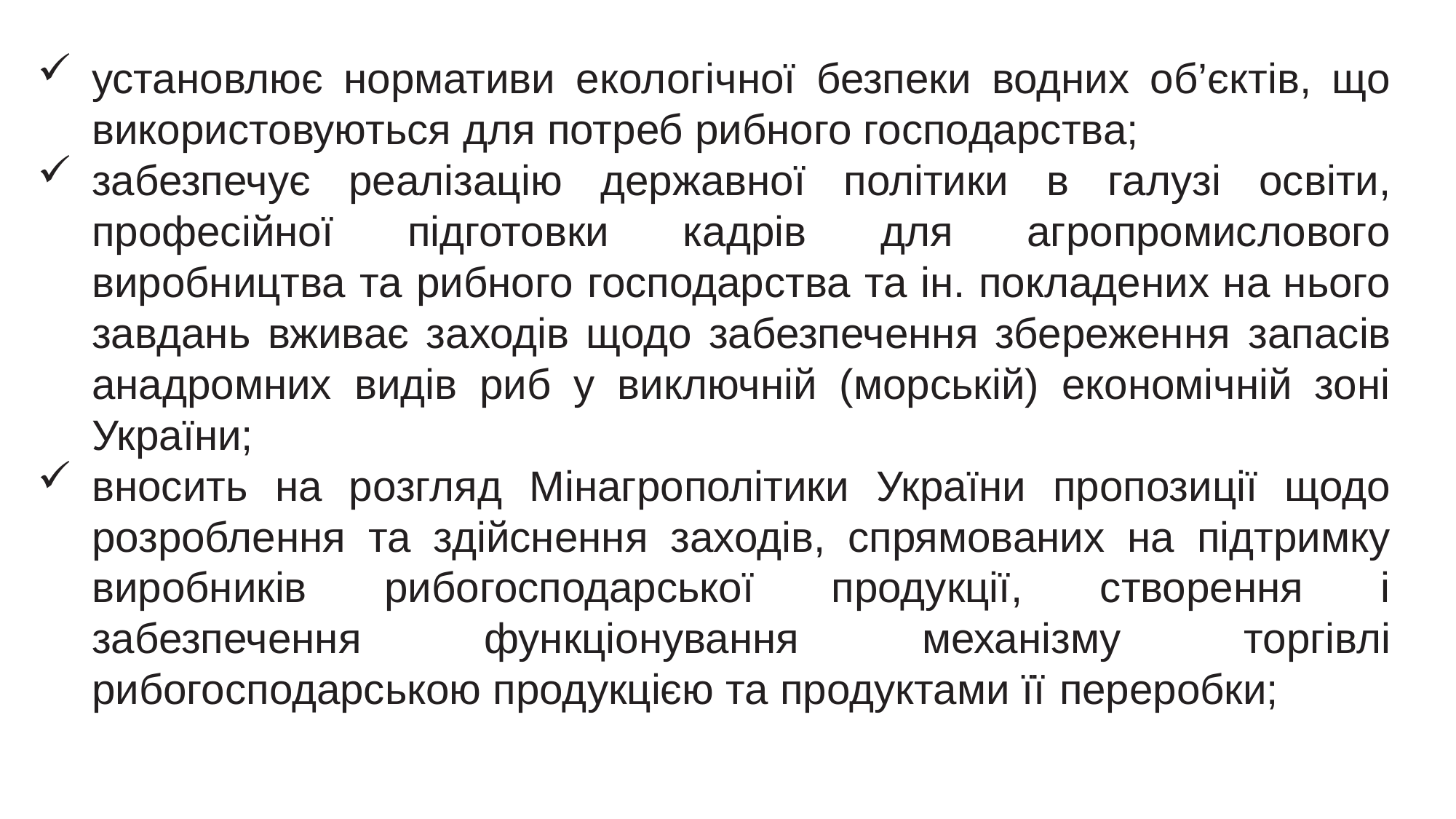

установлює нормативи екологічної безпеки водних об’єктів, що використовуються для потреб рибного господарства;
забезпечує реалізацію державної політики в галузі освіти, професійної підготовки кадрів для агропромислового виробництва та рибного господарства та ін. покладених на нього завдань вживає заходів щодо забезпечення збереження запасів анадромних видів риб у виключній (морській) економічній зоні України;
вносить на розгляд Мінагрополітики України пропозиції щодо розроблення та здійснення заходів, спрямованих на підтримку виробників рибогосподарської продукції, створення і забезпечення функціонування механізму торгівлі рибогосподарською продукцією та продуктами її переробки;